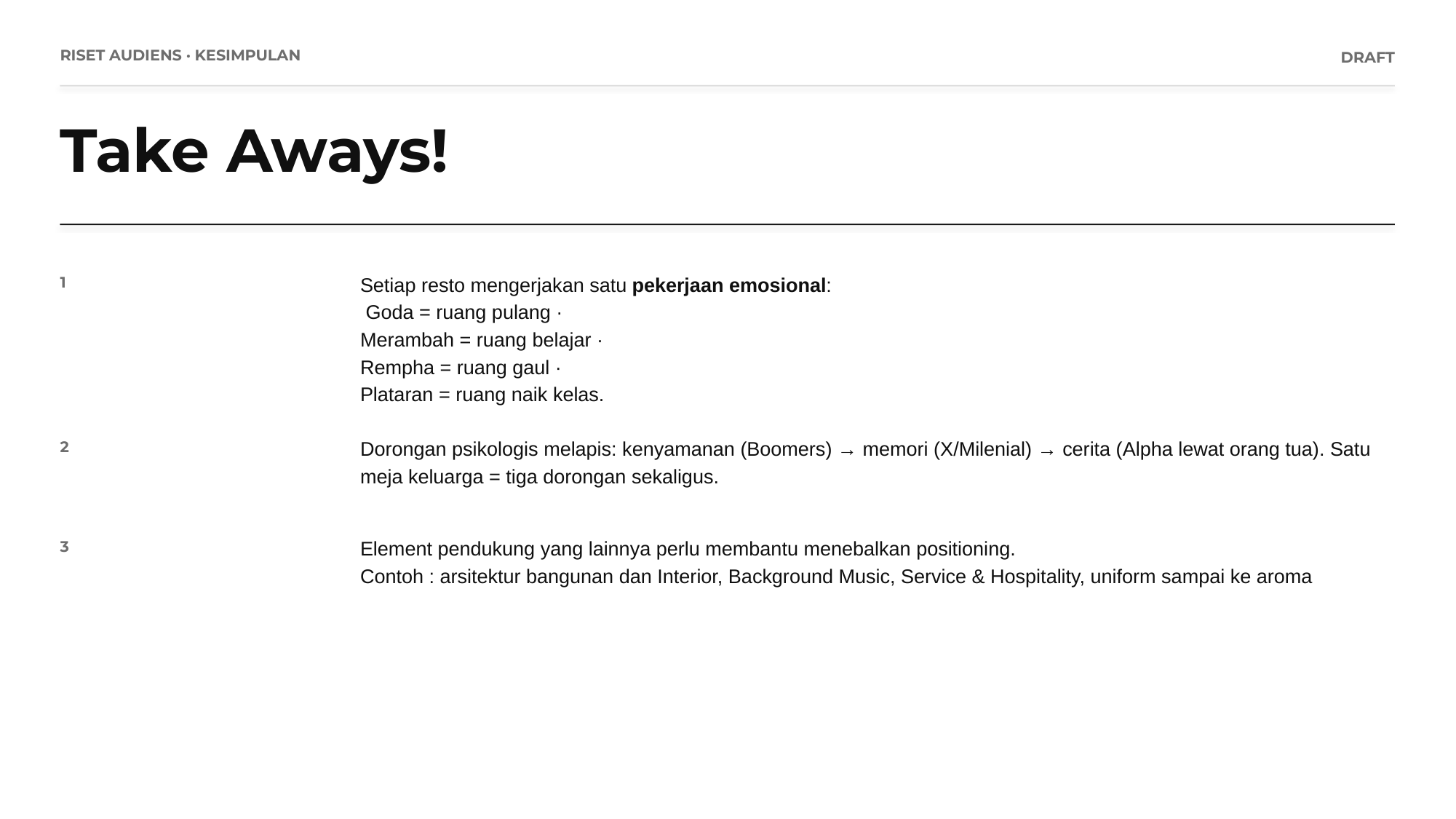

RISET AUDIENS · KESIMPULAN
DRAFT

Take Aways!

Setiap resto mengerjakan satu pekerjaan emosional:
 Goda = ruang pulang ·
Merambah = ruang belajar ·
Rempha = ruang gaul ·
Plataran = ruang naik kelas.
1
Dorongan psikologis melapis: kenyamanan (Boomers) → memori (X/Milenial) → cerita (Alpha lewat orang tua). Satu meja keluarga = tiga dorongan sekaligus.
2
Element pendukung yang lainnya perlu membantu menebalkan positioning.
Contoh : arsitektur bangunan dan Interior, Background Music, Service & Hospitality, uniform sampai ke aroma
3